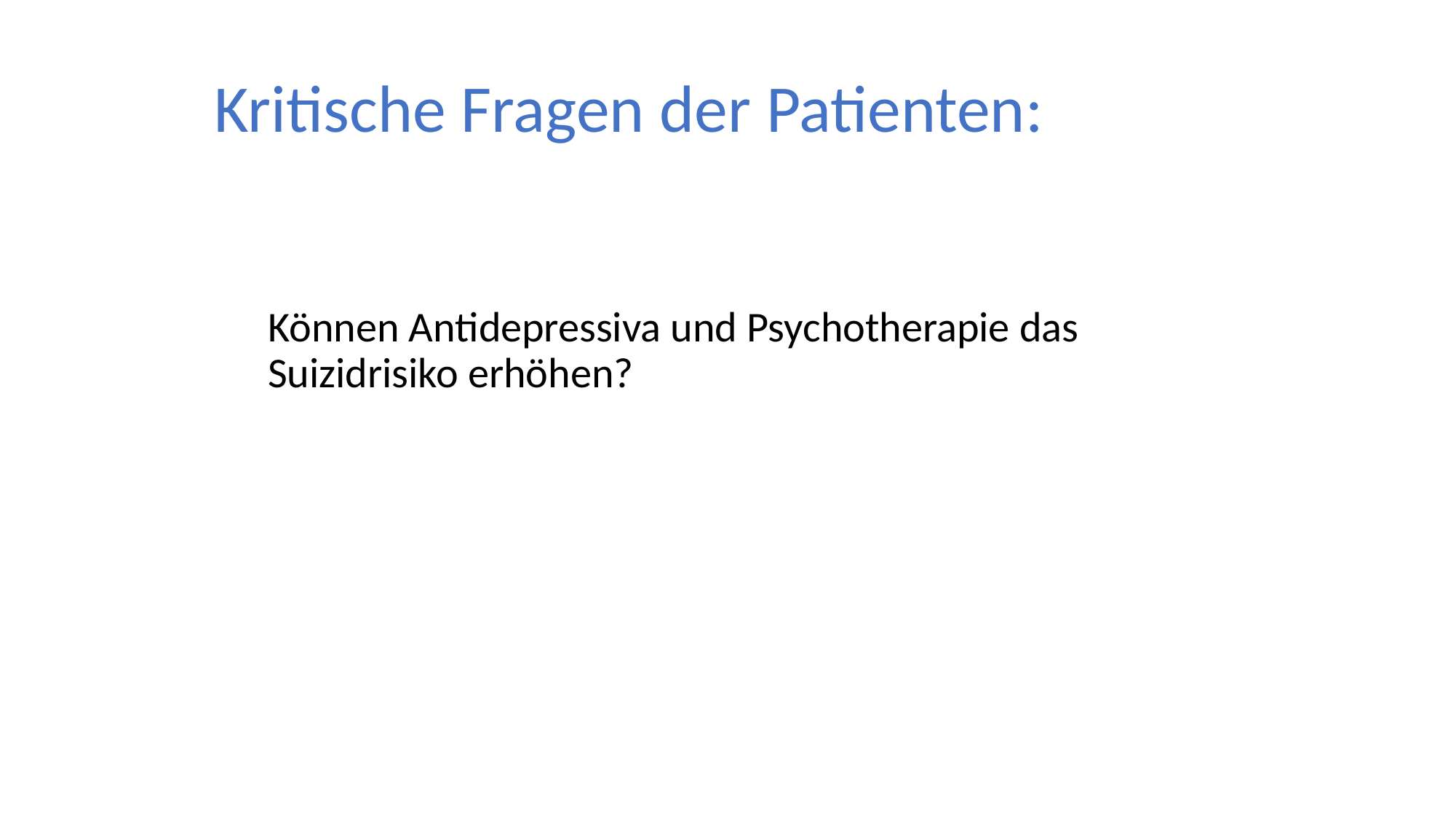

# Kritische Fragen der Patienten:
Können Antidepressiva und Psychotherapie das Suizidrisiko erhöhen?